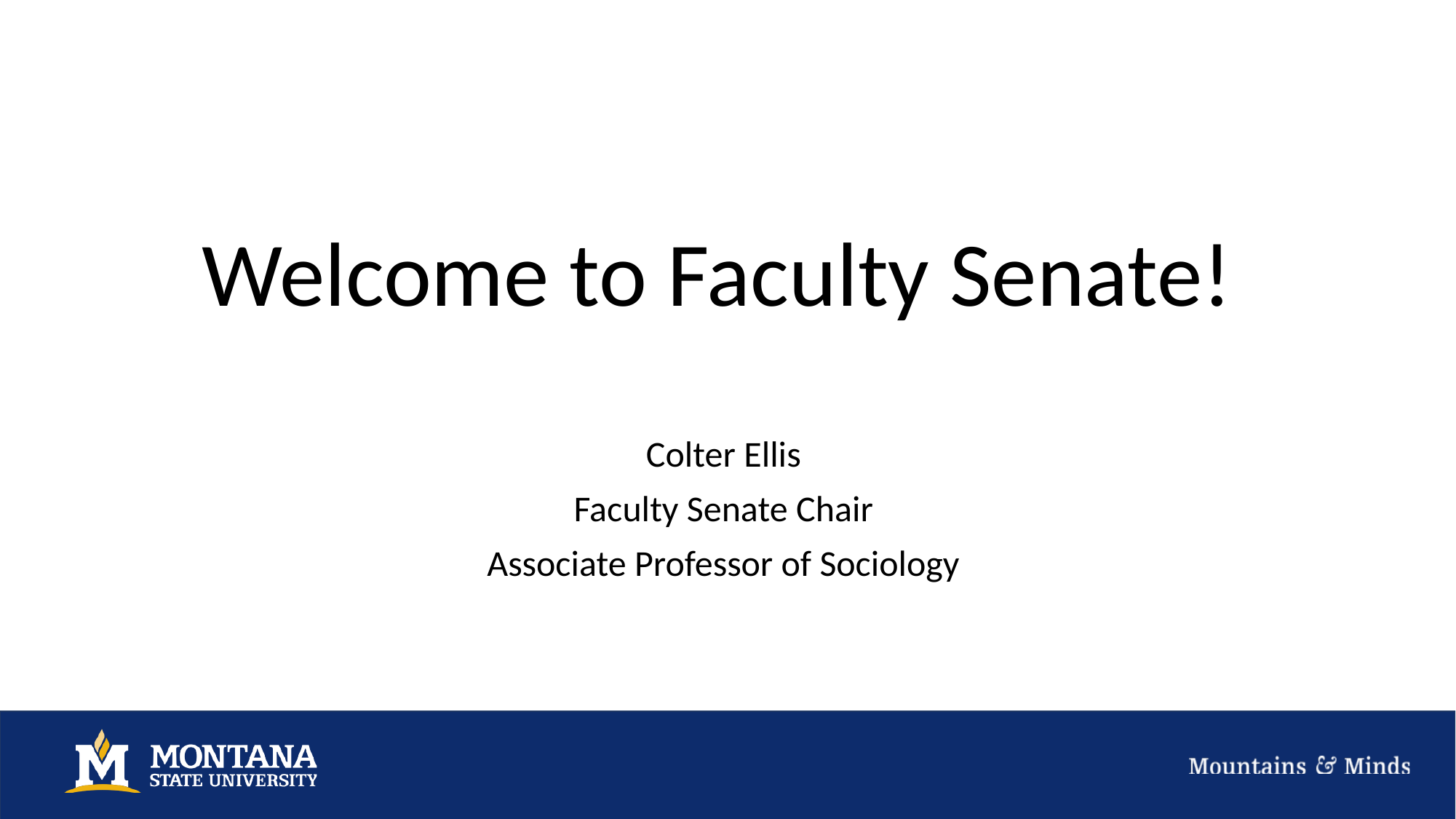

# Welcome to Faculty Senate!
Colter Ellis
Faculty Senate Chair
Associate Professor of Sociology